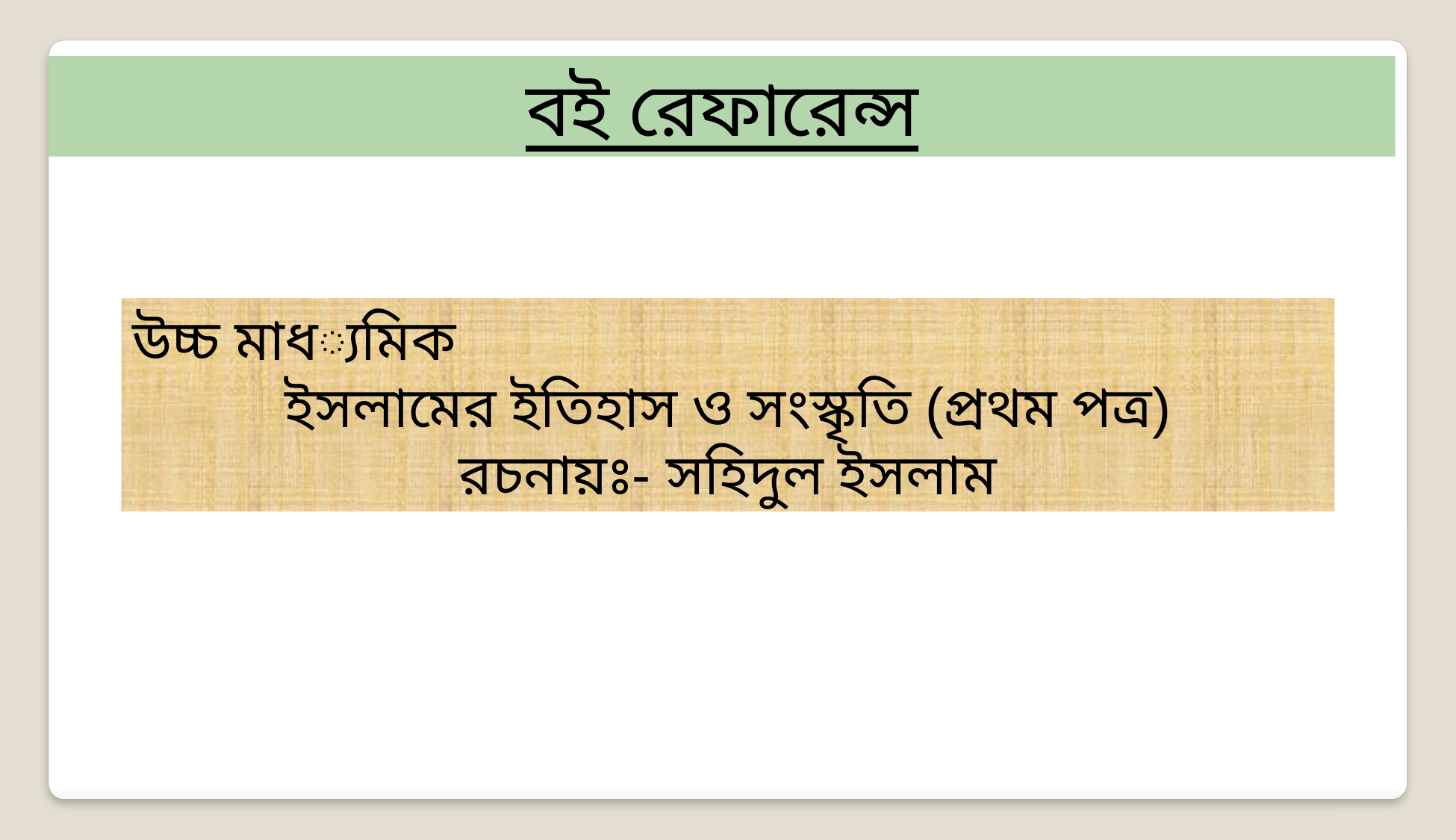

বই রেফারেন্স
উচ্চ মাধ্যমিক
ইসলামের ইতিহাস ও সংস্কৃতি (প্রথম পত্র)
রচনায়ঃ- সহিদুল ইসলাম